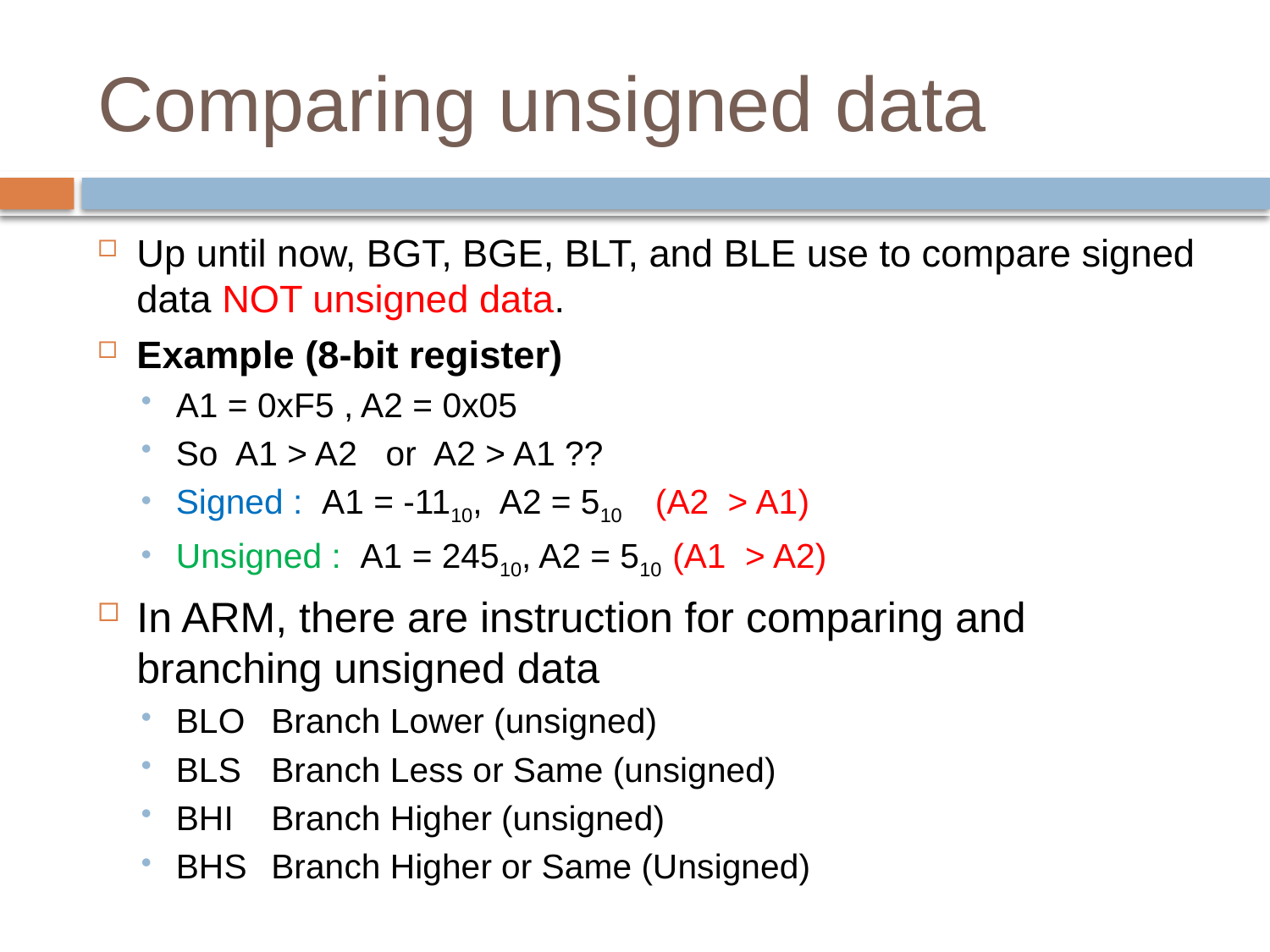

# Comparing unsigned data
Up until now, BGT, BGE, BLT, and BLE use to compare signed data NOT unsigned data.
Example (8-bit register)
A1 = 0xF5 , A2 = 0x05
So  A1 > A2   or  A2 > A1 ??
Signed :  A1 = -1110,  A2 = 510      (A2  > A1)
Unsigned :  A1 = 24510, A2 = 510  (A1  > A2)
In ARM, there are instruction for comparing and branching unsigned data
BLO		Branch Lower (unsigned)
BLS		Branch Less or Same (unsigned)
BHI		Branch Higher (unsigned)
BHS		Branch Higher or Same (Unsigned)